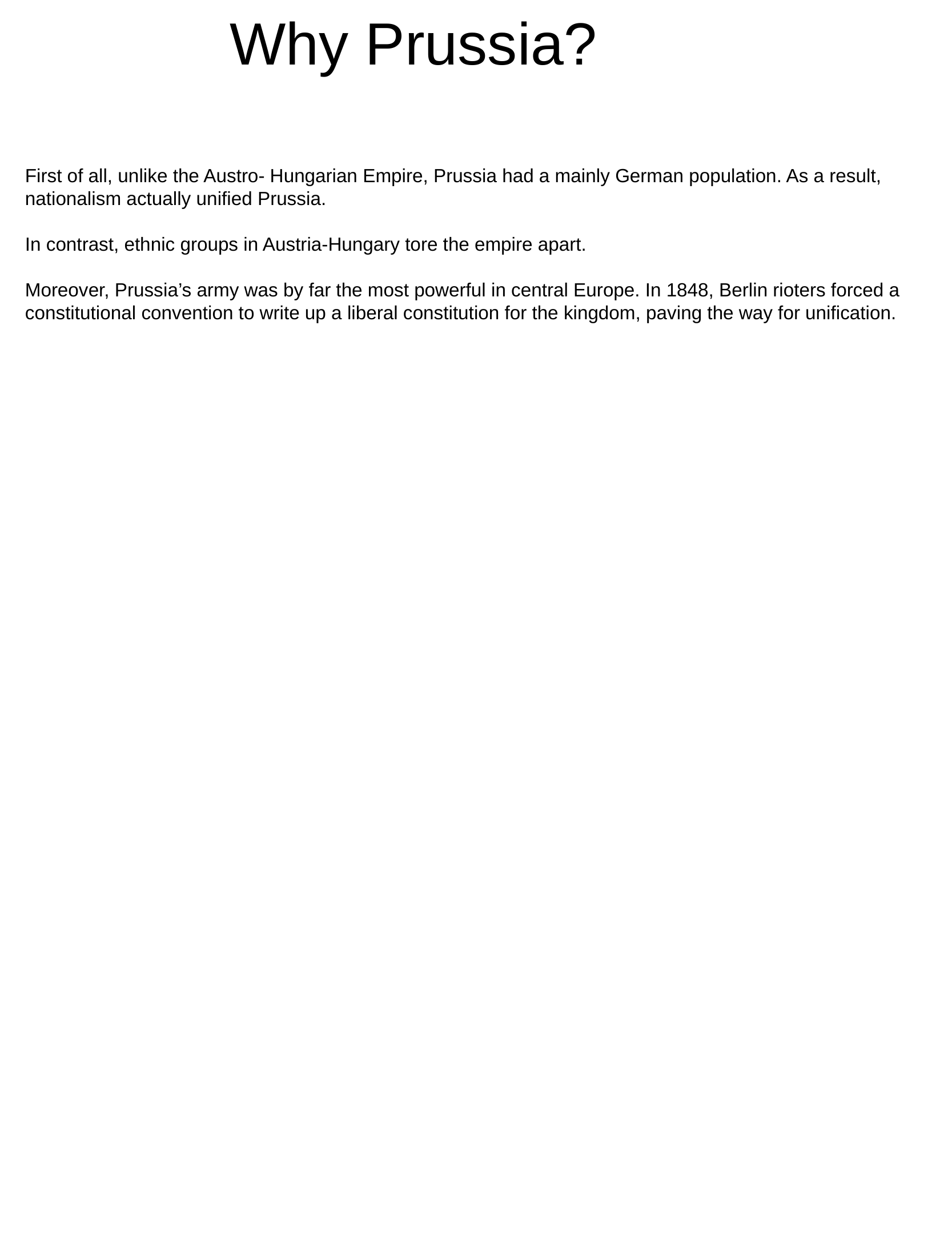

Why Prussia?
First of all, unlike the Austro- Hungarian Empire, Prussia had a mainly German population. As a result, nationalism actually unified Prussia.

In contrast, ethnic groups in Austria-Hungary tore the empire apart.

Moreover, Prussia’s army was by far the most powerful in central Europe. In 1848, Berlin rioters forced a constitutional convention to write up a liberal constitution for the kingdom, paving the way for unification.